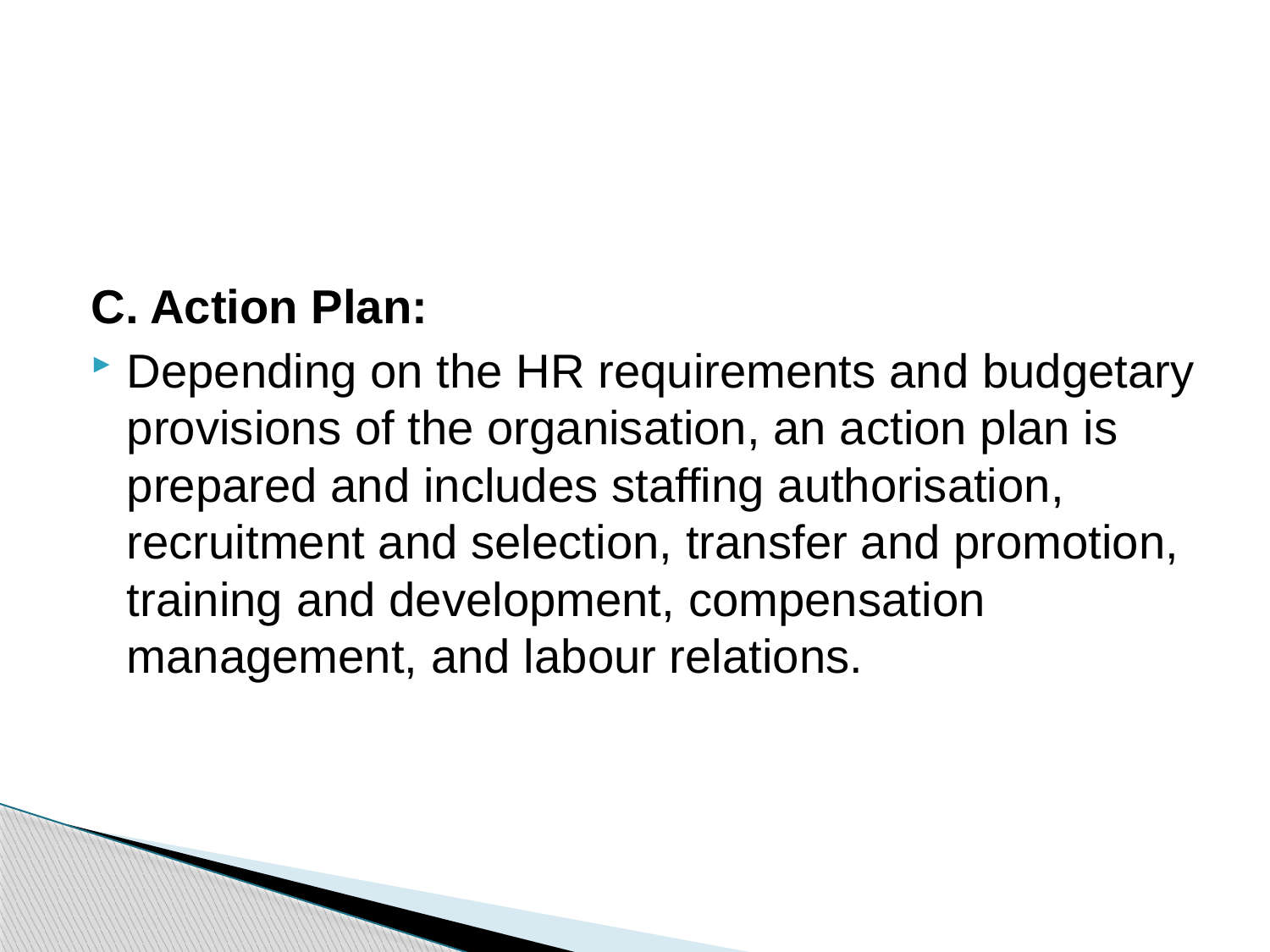

#

C. Action Plan:
Depending on the HR requirements and budgetary provisions of the organisation, an action plan is prepared and includes staffing authorisation, recruitment and selection, transfer and promotion, training and development, compensation management, and labour relations.